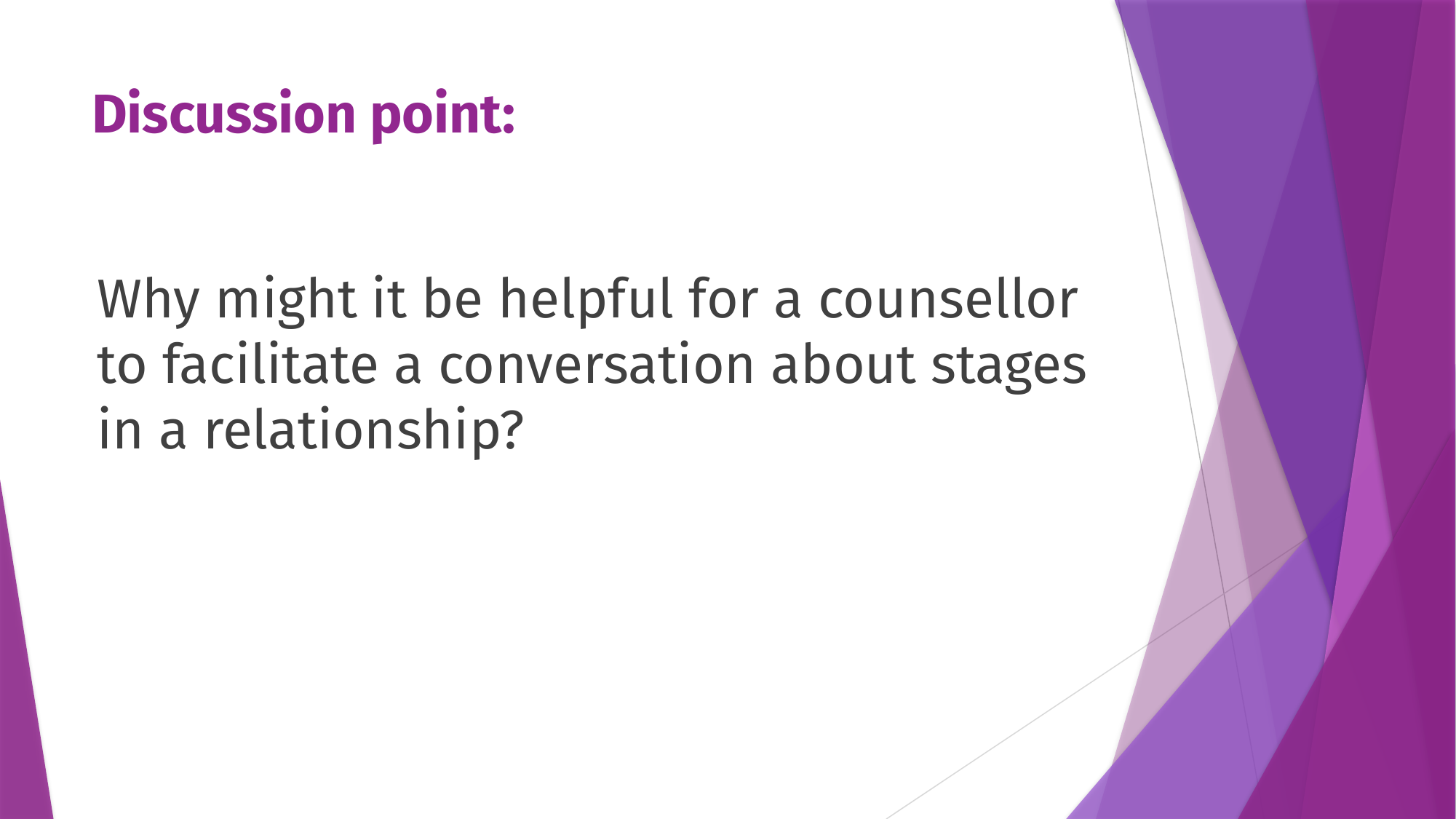

# Discussion point:
Why might it be helpful for a counsellor to facilitate a conversation about stages in a relationship?